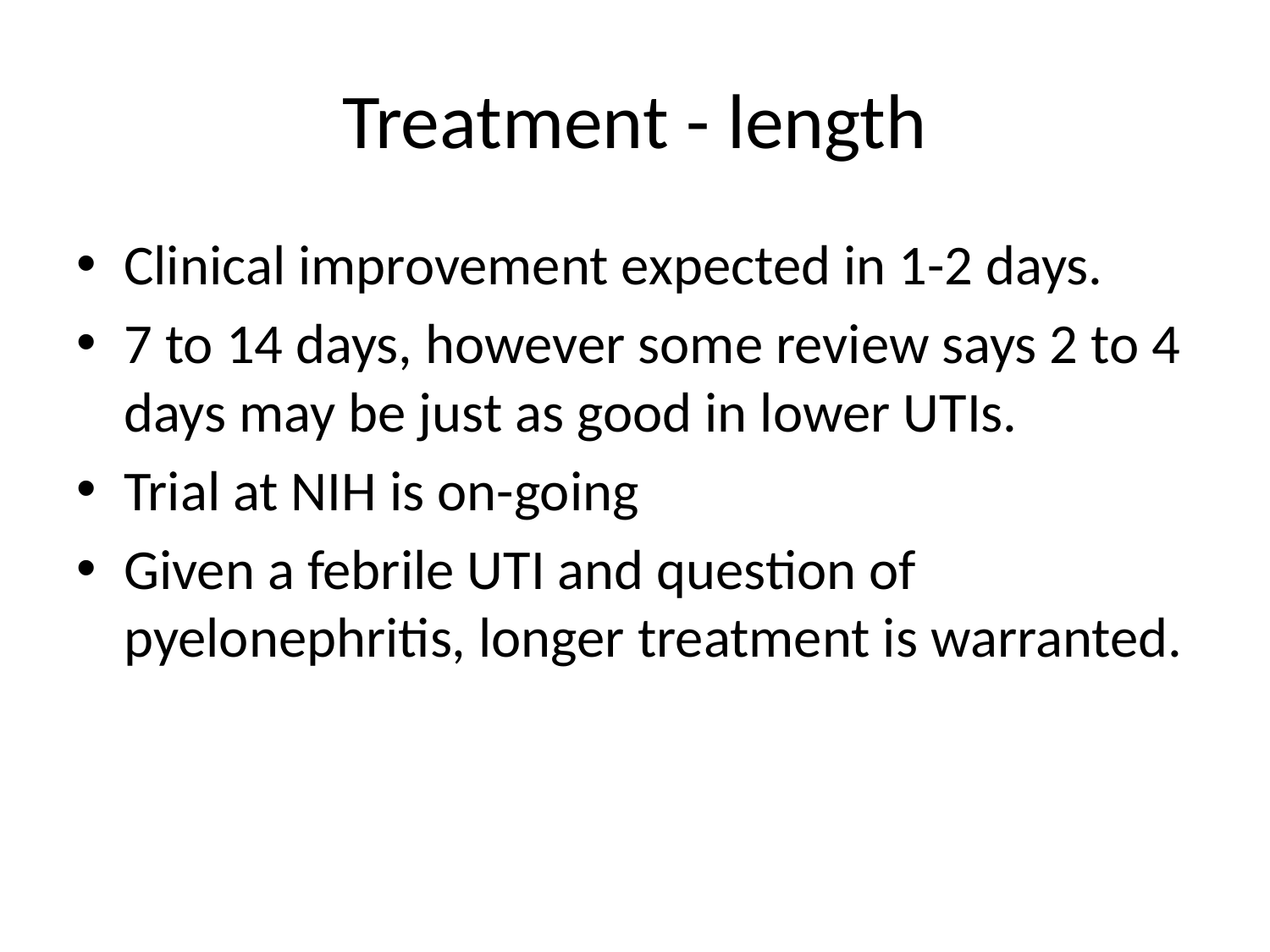

# Treatment - length
Clinical improvement expected in 1-2 days.
7 to 14 days, however some review says 2 to 4 days may be just as good in lower UTIs.
Trial at NIH is on-going
Given a febrile UTI and question of pyelonephritis, longer treatment is warranted.